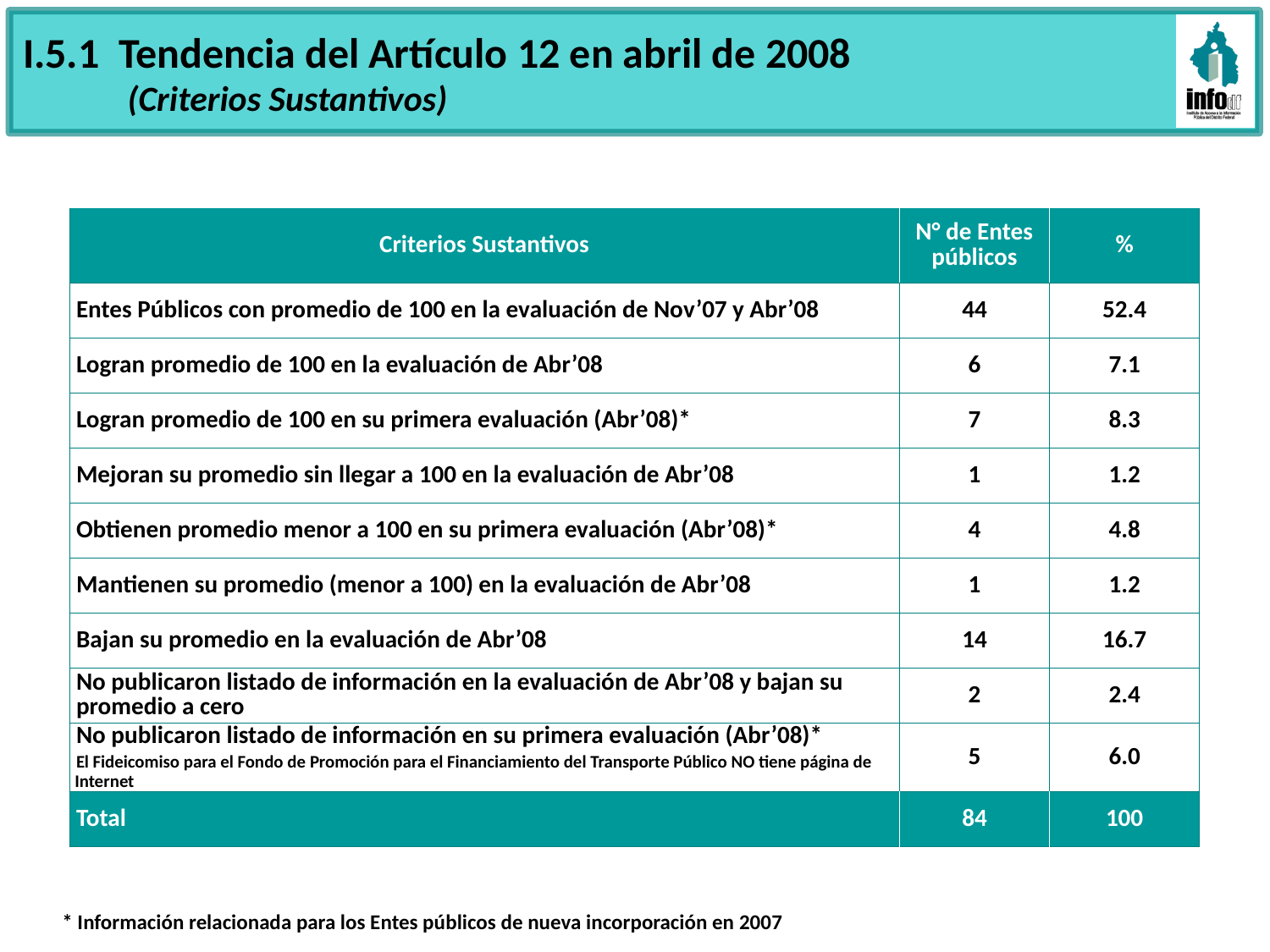

I.5.1  Tendencia del Artículo 12 en abril de 2008
             (Criterios Sustantivos)
| Criterios Sustantivos | N° de Entes públicos | % |
| --- | --- | --- |
| Entes Públicos con promedio de 100 en la evaluación de Nov’07 y Abr’08 | 44 | 52.4 |
| Logran promedio de 100 en la evaluación de Abr’08 | 6 | 7.1 |
| Logran promedio de 100 en su primera evaluación (Abr’08)\* | 7 | 8.3 |
| Mejoran su promedio sin llegar a 100 en la evaluación de Abr’08 | 1 | 1.2 |
| Obtienen promedio menor a 100 en su primera evaluación (Abr’08)\* | 4 | 4.8 |
| Mantienen su promedio (menor a 100) en la evaluación de Abr’08 | 1 | 1.2 |
| Bajan su promedio en la evaluación de Abr’08 | 14 | 16.7 |
| No publicaron listado de información en la evaluación de Abr’08 y bajan su promedio a cero | 2 | 2.4 |
| No publicaron listado de información en su primera evaluación (Abr’08)\* El Fideicomiso para el Fondo de Promoción para el Financiamiento del Transporte Público NO tiene página de Internet | 5 | 6.0 |
| Total | 84 | 100 |
* Información relacionada para los Entes públicos de nueva incorporación en 2007